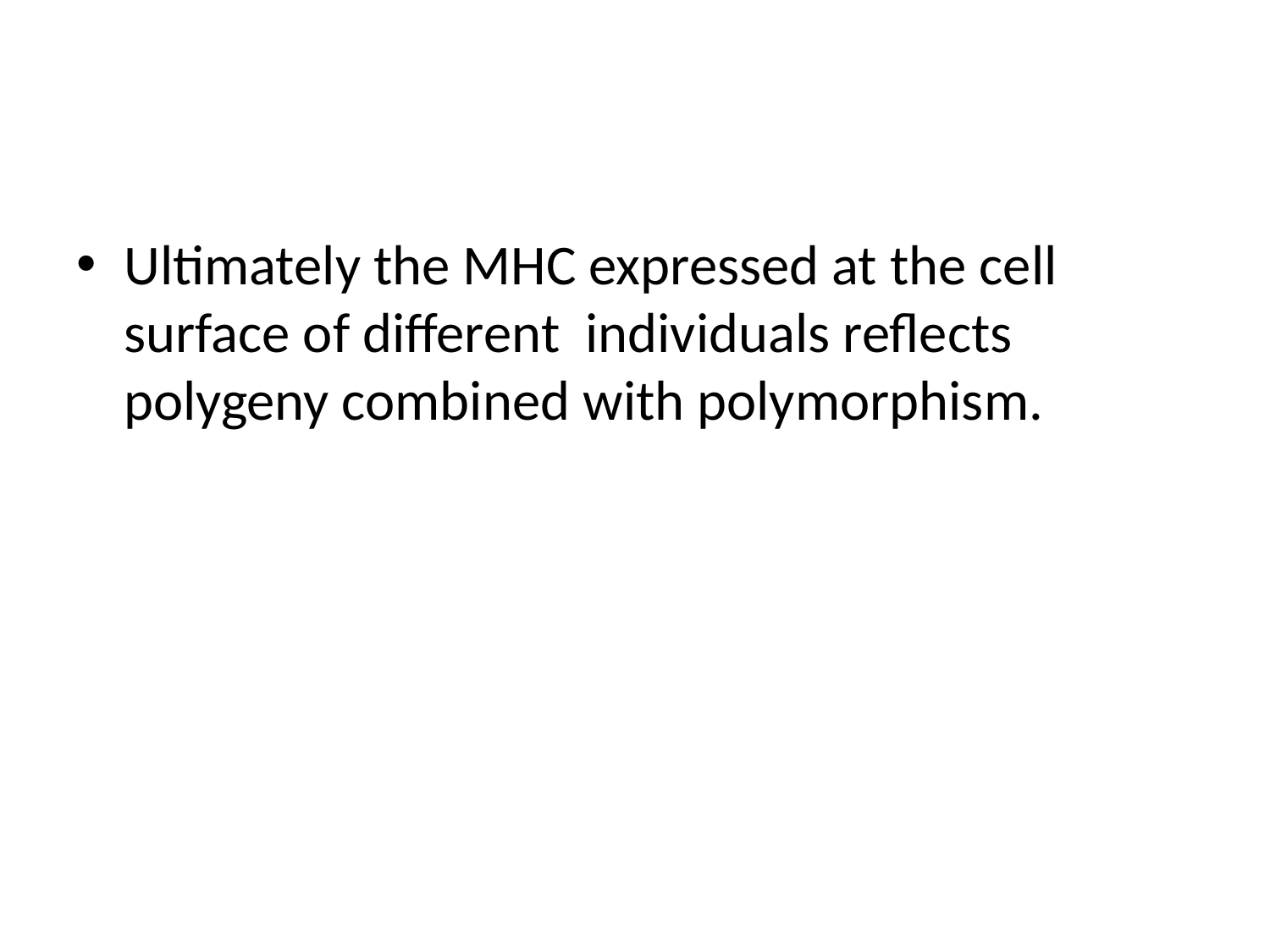

#
Ultimately the MHC expressed at the cell surface of different  individuals reflects polygeny combined with polymorphism.